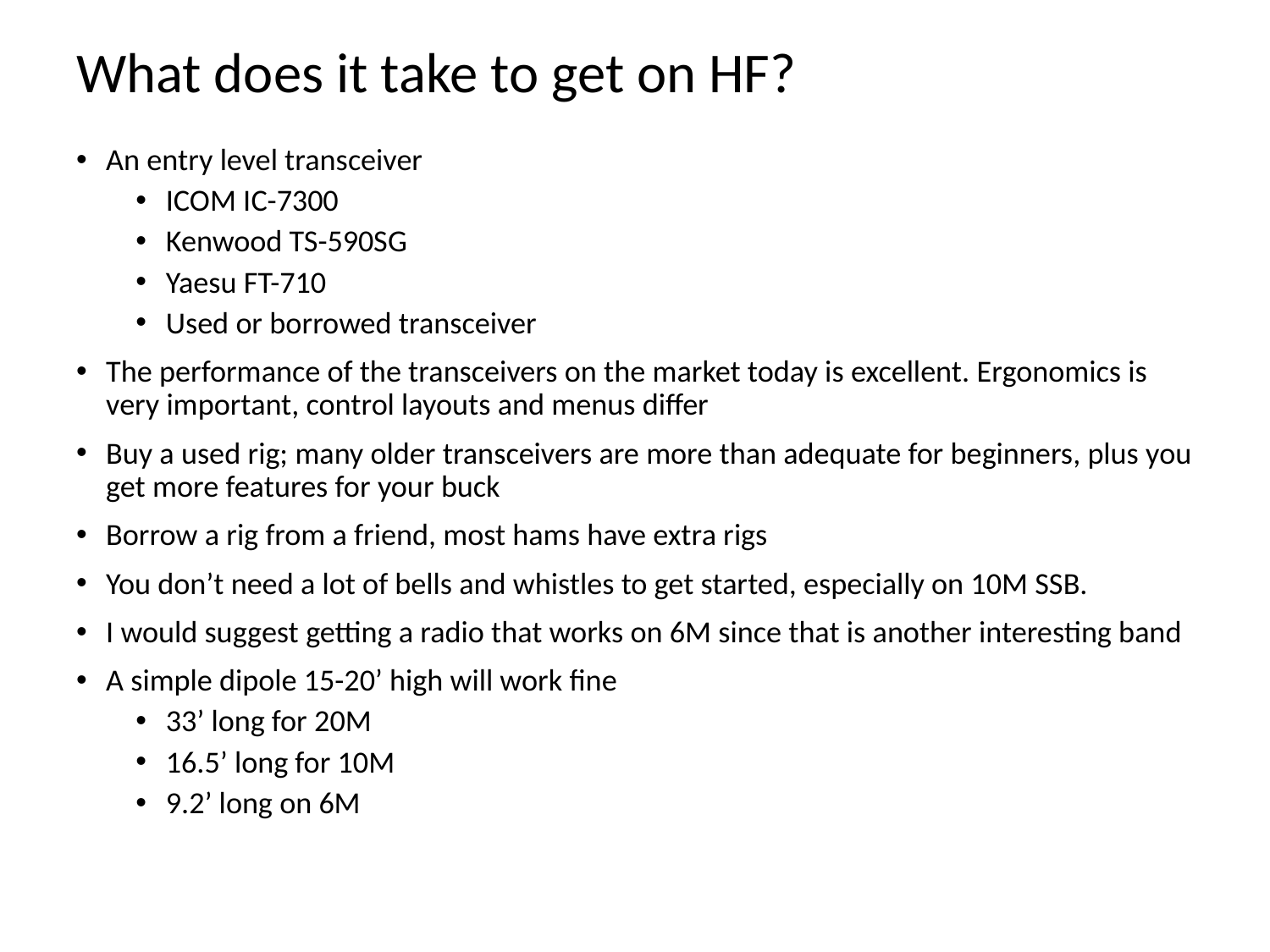

# What does it take to get on HF?
An entry level transceiver
ICOM IC-7300
Kenwood TS-590SG
Yaesu FT-710
Used or borrowed transceiver
The performance of the transceivers on the market today is excellent. Ergonomics is very important, control layouts and menus differ
Buy a used rig; many older transceivers are more than adequate for beginners, plus you get more features for your buck
Borrow a rig from a friend, most hams have extra rigs
You don’t need a lot of bells and whistles to get started, especially on 10M SSB.
I would suggest getting a radio that works on 6M since that is another interesting band
A simple dipole 15-20’ high will work fine
33’ long for 20M
16.5’ long for 10M
9.2’ long on 6M